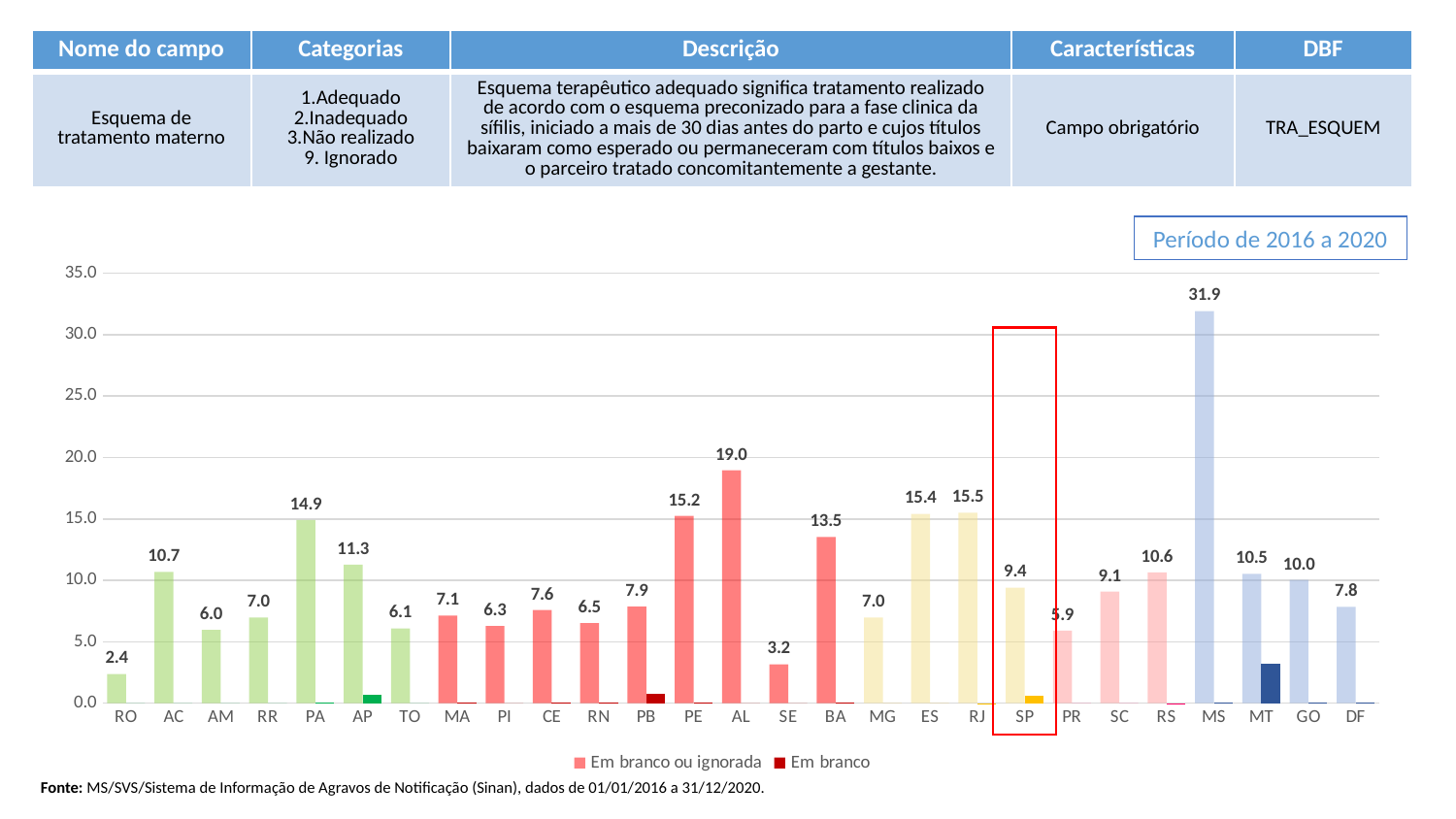

| Nome do campo | Categorias | Descrição | Características | DBF |
| --- | --- | --- | --- | --- |
| Esquema de tratamento materno | 1.Adequado 2.Inadequado 3.Não realizado 9. Ignorado | Esquema terapêutico adequado significa tratamento realizado de acordo com o esquema preconizado para a fase clinica da sífilis, iniciado a mais de 30 dias antes do parto e cujos títulos baixaram como esperado ou permaneceram com títulos baixos e o parceiro tratado concomitantemente a gestante. | Campo obrigatório | TRA\_ESQUEM |
Período de 2016 a 2020

### Chart

| Category | Em branco ou ignorada | Em branco |
|---|---|---|
| RO | 2.370990237099024 | 0.0 |
| AC | 10.693069306930694 | 0.0 |
| AM | 5.957787870691958 | 0.0 |
| RR | 6.983240223463687 | 0.0 |
| PA | 14.905203711173861 | 0.060508269463493344 |
| AP | 11.279461279461279 | 0.6734006734006734 |
| TO | 6.090373280943026 | 0.0 |
| MA | 7.122139864647116 | 0.06445375443119562 |
| PI | 6.272473032361167 | 0.0 |
| CE | 7.577601947656726 | 0.07608034083992696 |
| RN | 6.521739130434782 | 0.062111801242236024 |
| PB | 7.8524945770065075 | 0.7809110629067245 |
| PE | 15.24833283567234 | 0.009953219866626855 |
| AL | 18.95628902765388 | 0.0 |
| SE | 3.1637965558670404 | 0.0 |
| BA | 13.522417991691734 | 0.014324595330181922 |
| MG | 6.975690774573456 | 0.0 |
| ES | 15.41204437400951 | 0.0 |
| RJ | 15.516208729505129 | 0.007486711087819121 |
| SP | 9.406153485280894 | 0.5825090894874702 |
| PR | 5.910903102790778 | 0.0 |
| SC | 9.077933200114188 | 0.0 |
| RS | 10.648401826484019 | 0.0091324200913242 |
| MS | 31.9280205655527 | 0.05141388174807198 |
| MT | 10.532761788120023 | 3.245560318432333 |
| GO | 10.03700277520814 | 0.04625346901017576 |
| DF | 7.84923928077455 | 0.034578146611341634 |
Fonte: MS/SVS/Sistema de Informação de Agravos de Notificação (Sinan), dados de 01/01/2016 a 31/12/2020.